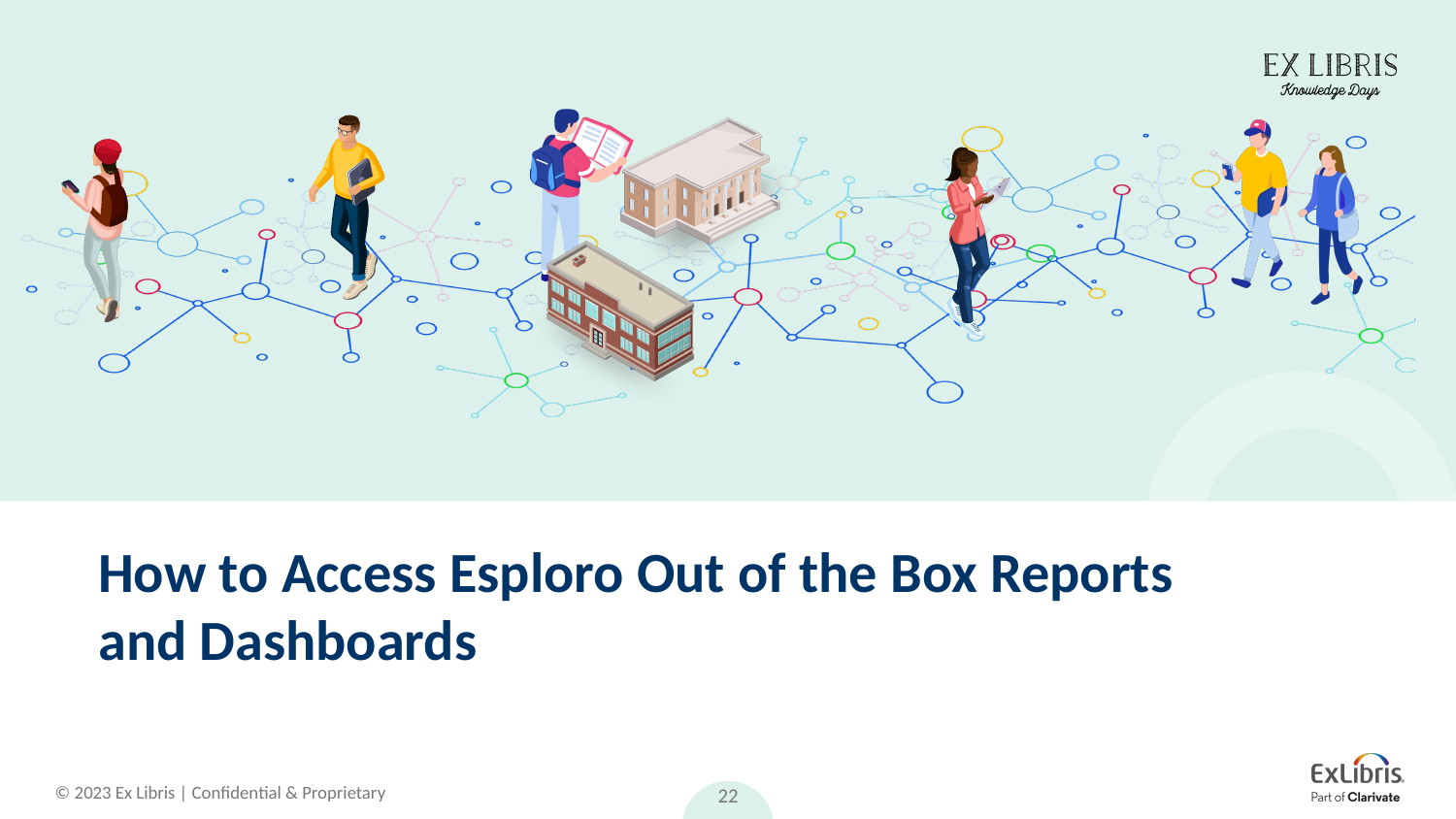

# How to Access Esploro Out of the Box Reports and Dashboards

22